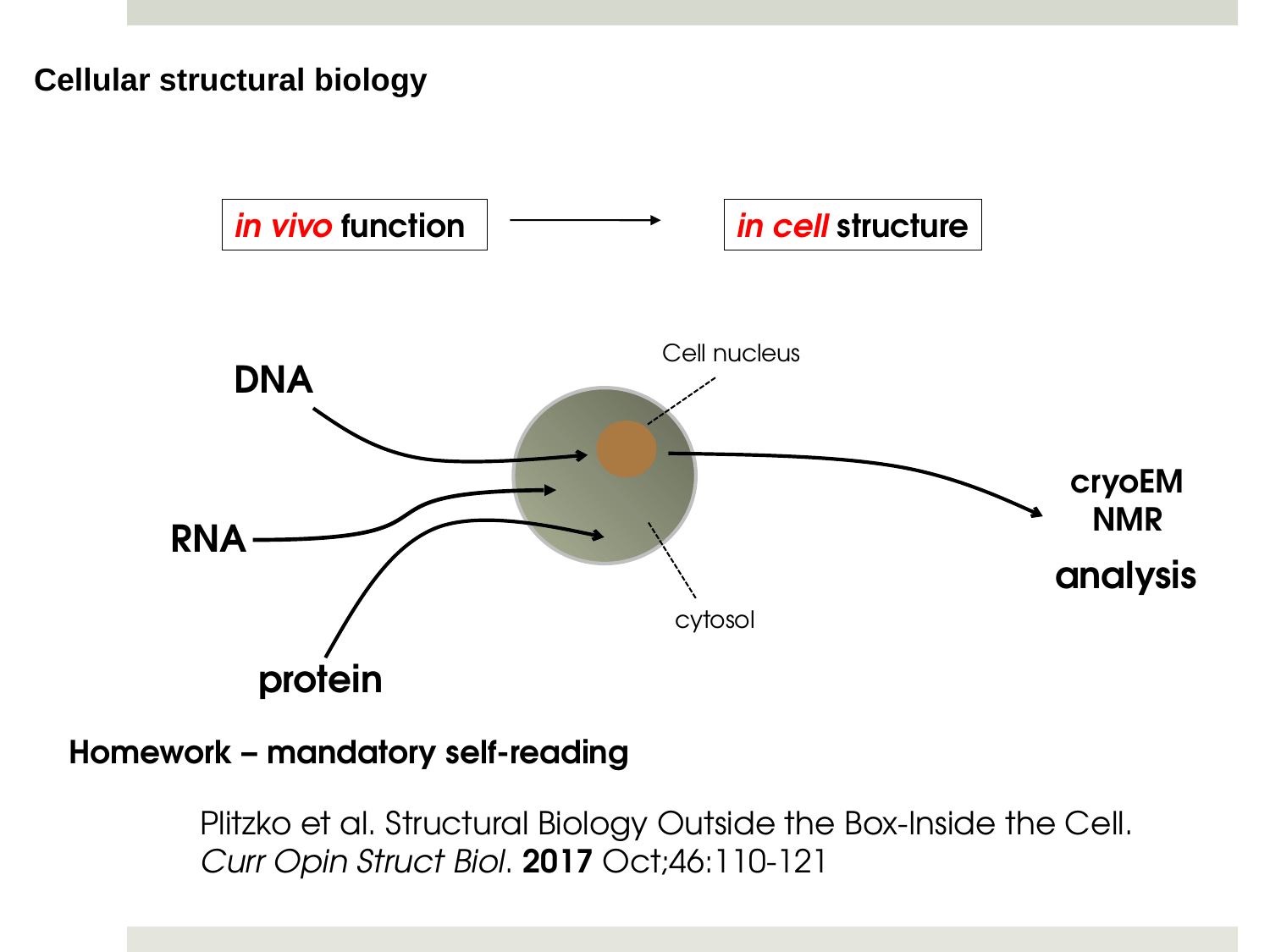

Cellular structural biology
in vivo function
in cell structure
Cell nucleus
DNA

cryoEM
NMR
RNA

analysis
cytosol
protein
Homework – mandatory self-reading
Plitzko et al. Structural Biology Outside the Box-Inside the Cell.
Curr Opin Struct Biol. 2017 Oct;46:110-121